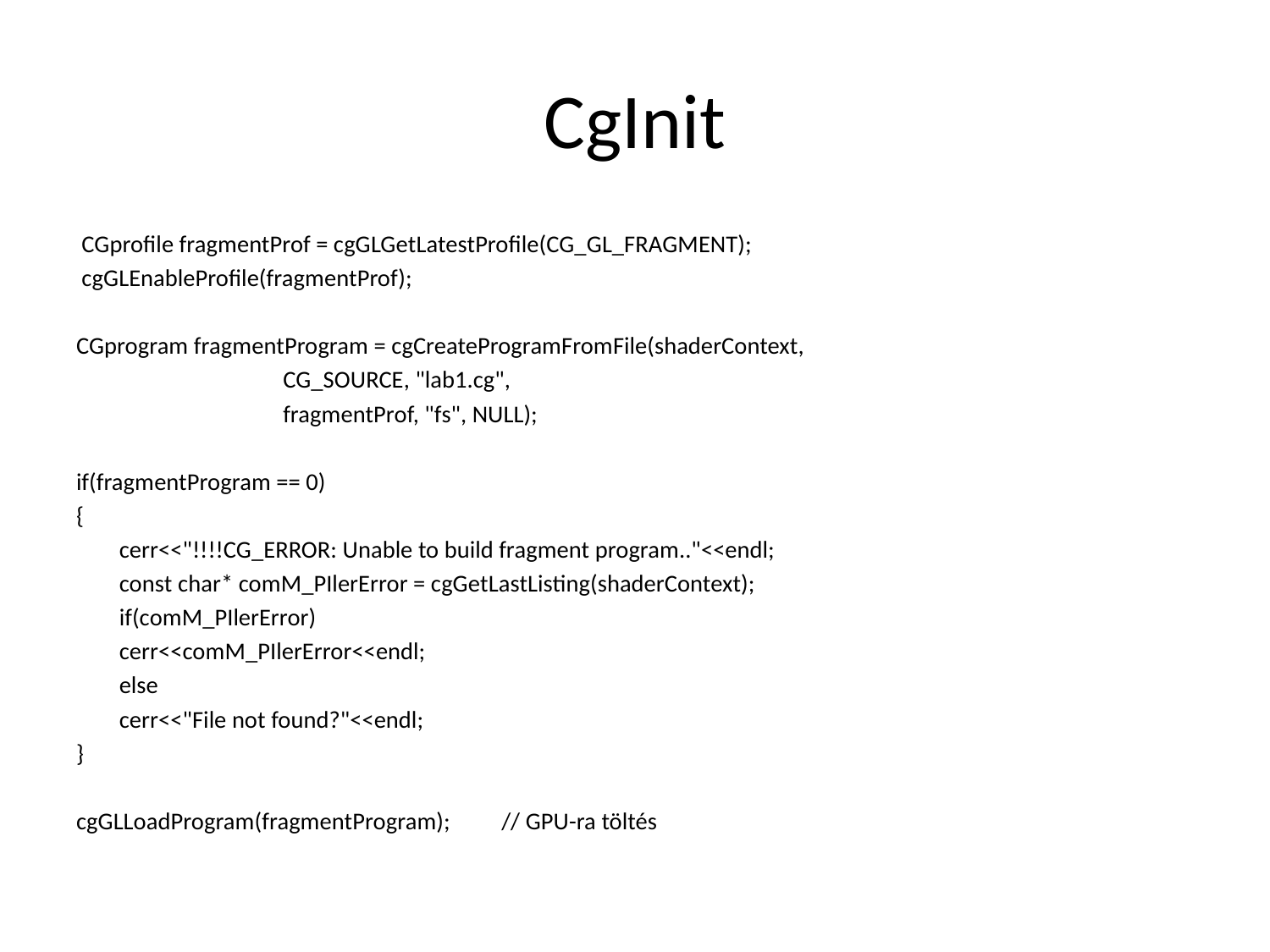

# CgInit
 CGprofile fragmentProf = cgGLGetLatestProfile(CG_GL_FRAGMENT);
 cgGLEnableProfile(fragmentProf);

CGprogram fragmentProgram = cgCreateProgramFromFile(shaderContext,
                                	CG_SOURCE, "lab1.cg",
                                	fragmentProf, "fs", NULL);

if(fragmentProgram == 0)
{
	cerr<<"!!!!CG_ERROR: Unable to build fragment program.."<<endl;
	const char* comM_PIlerError = cgGetLastListing(shaderContext);
	if(comM_PIlerError)
		cerr<<comM_PIlerError<<endl;
	else
		cerr<<"File not found?"<<endl;
}

cgGLLoadProgram(fragmentProgram);	// GPU-ra töltés